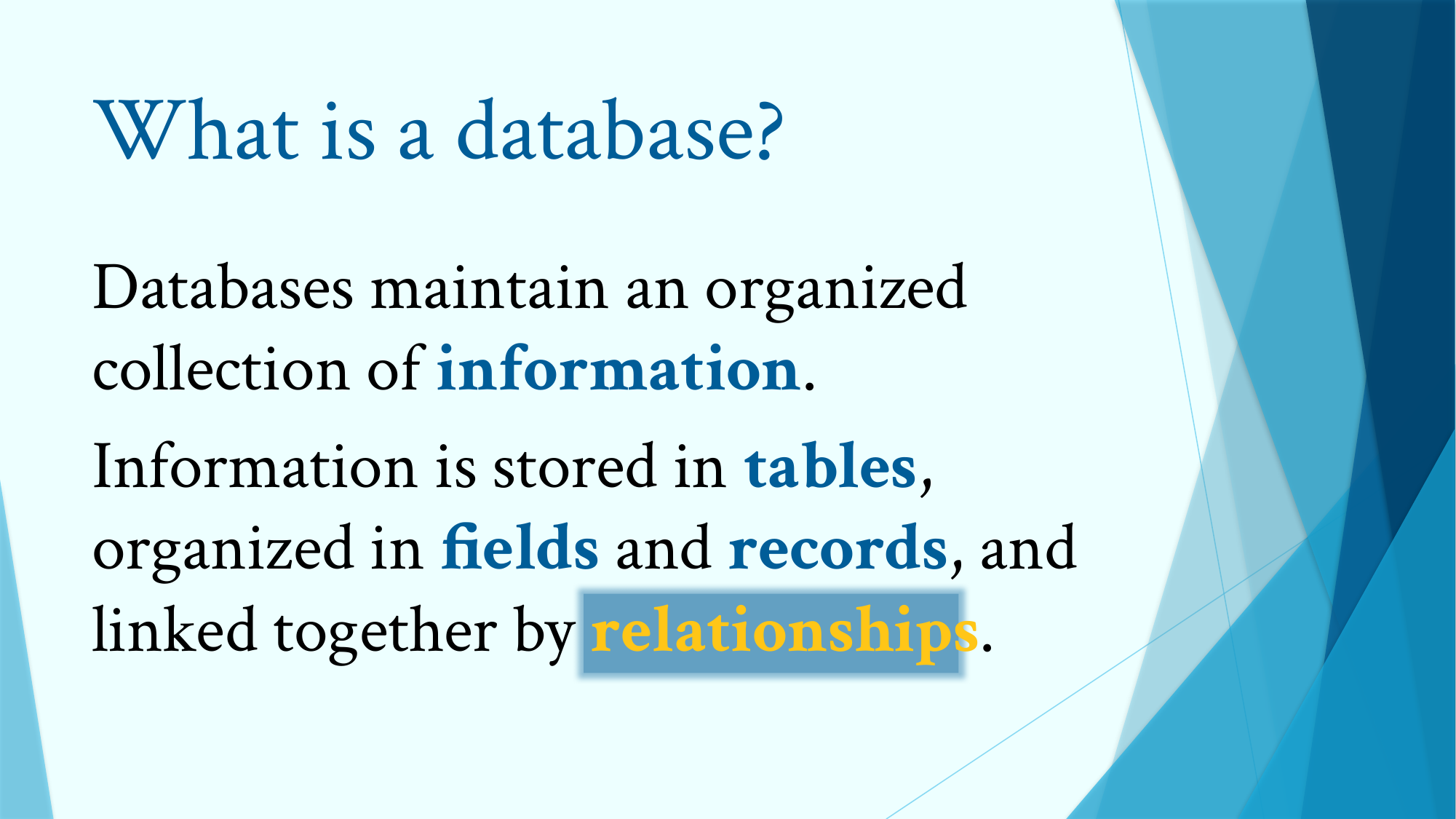

# What is a database?
Databases maintain an organized collection of information.
Information is stored in tables, organized in fields and records, and linked together by relationships.